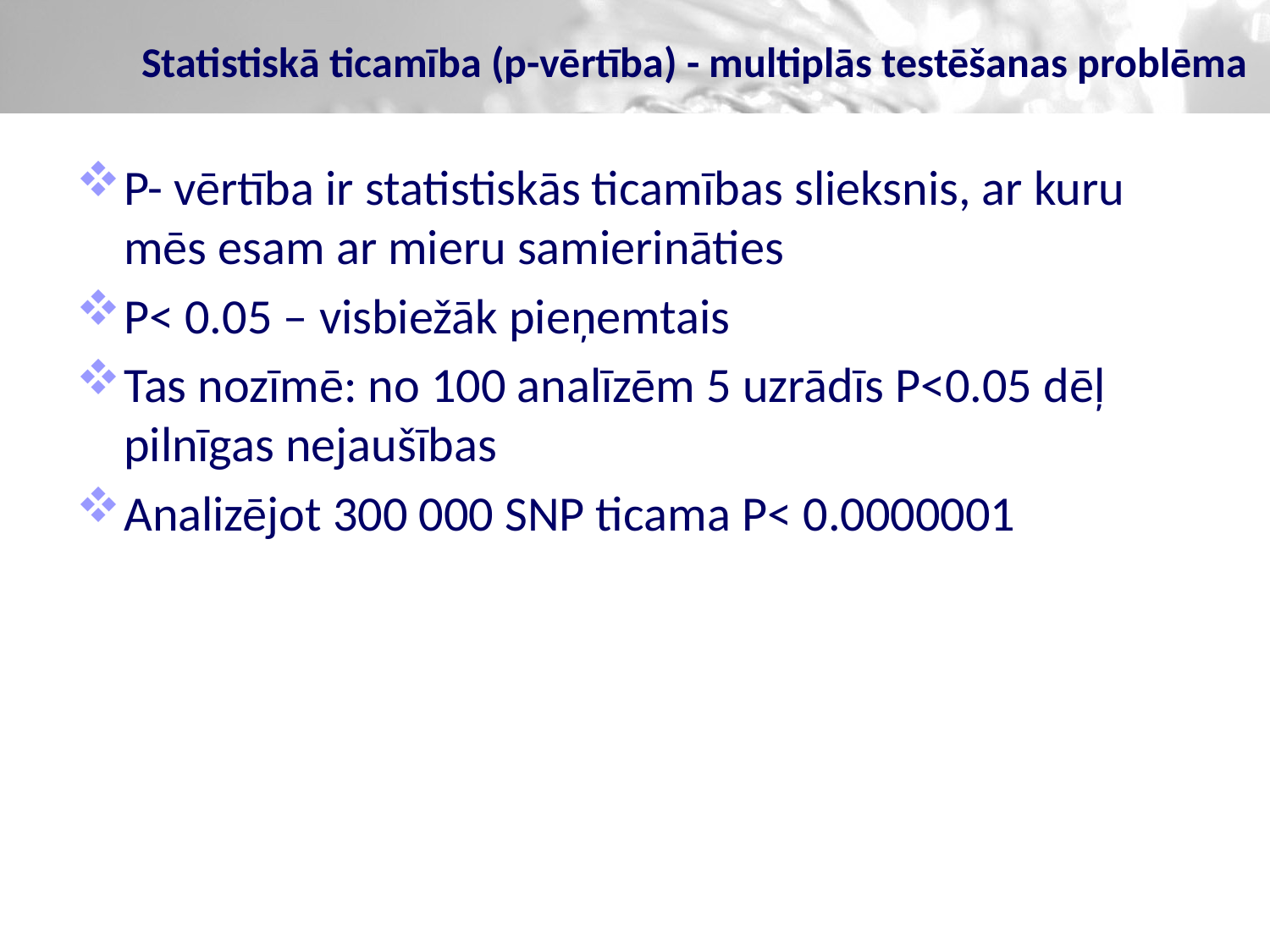

# Statistiskā ticamība (p-vērtība) - multiplās testēšanas problēma
P- vērtība ir statistiskās ticamības slieksnis, ar kuru mēs esam ar mieru samierināties
P< 0.05 – visbiežāk pieņemtais
Tas nozīmē: no 100 analīzēm 5 uzrādīs P<0.05 dēļ pilnīgas nejaušības
Analizējot 300 000 SNP ticama P< 0.0000001